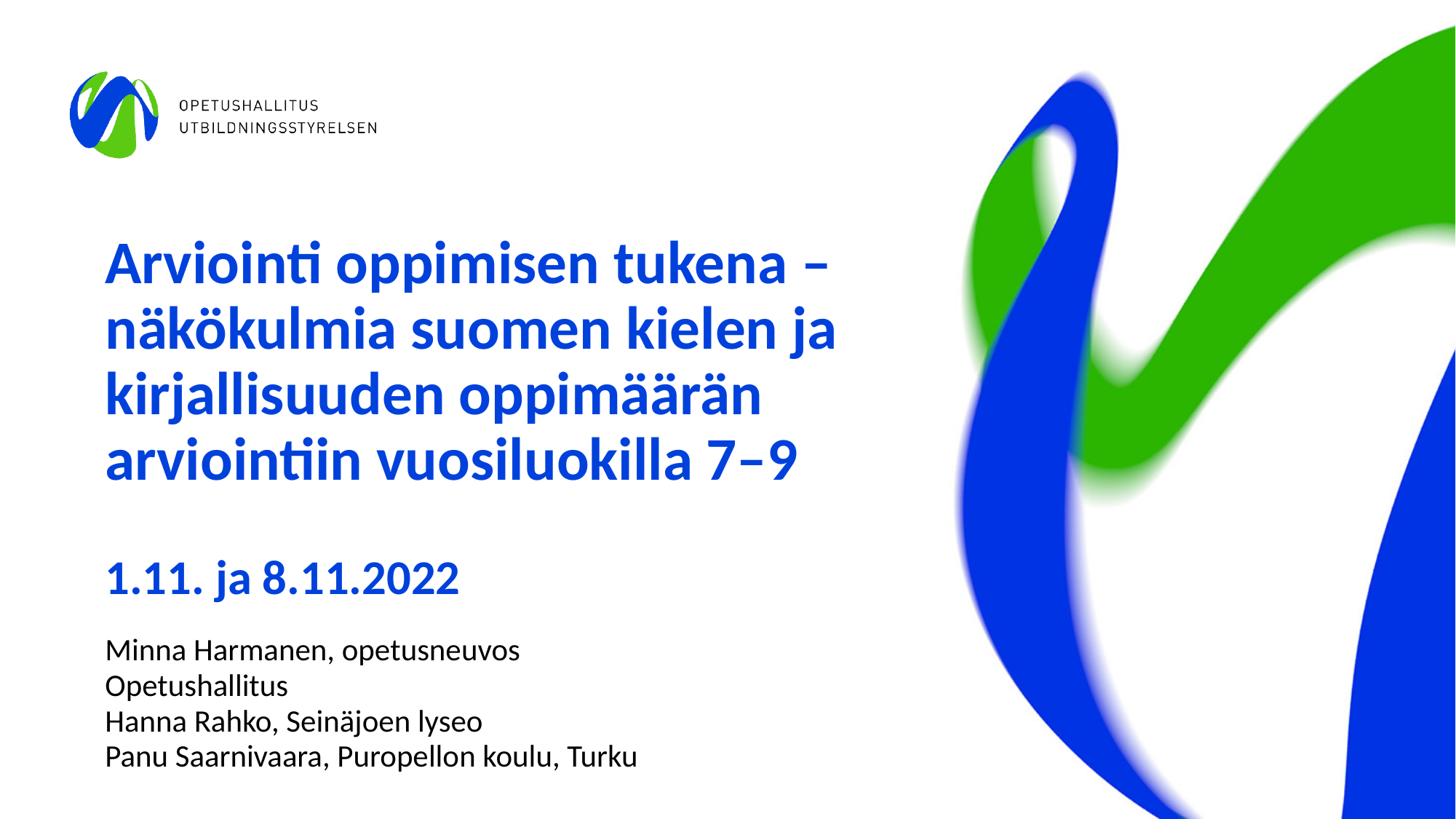

# Arviointi oppimisen tukena – näkökulmia suomen kielen ja kirjallisuuden oppimäärän arviointiin vuosiluokilla 7–9 1.11. ja 8.11.2022
Minna Harmanen, opetusneuvos
Opetushallitus
Hanna Rahko, Seinäjoen lyseo
Panu Saarnivaara, Puropellon koulu, Turku